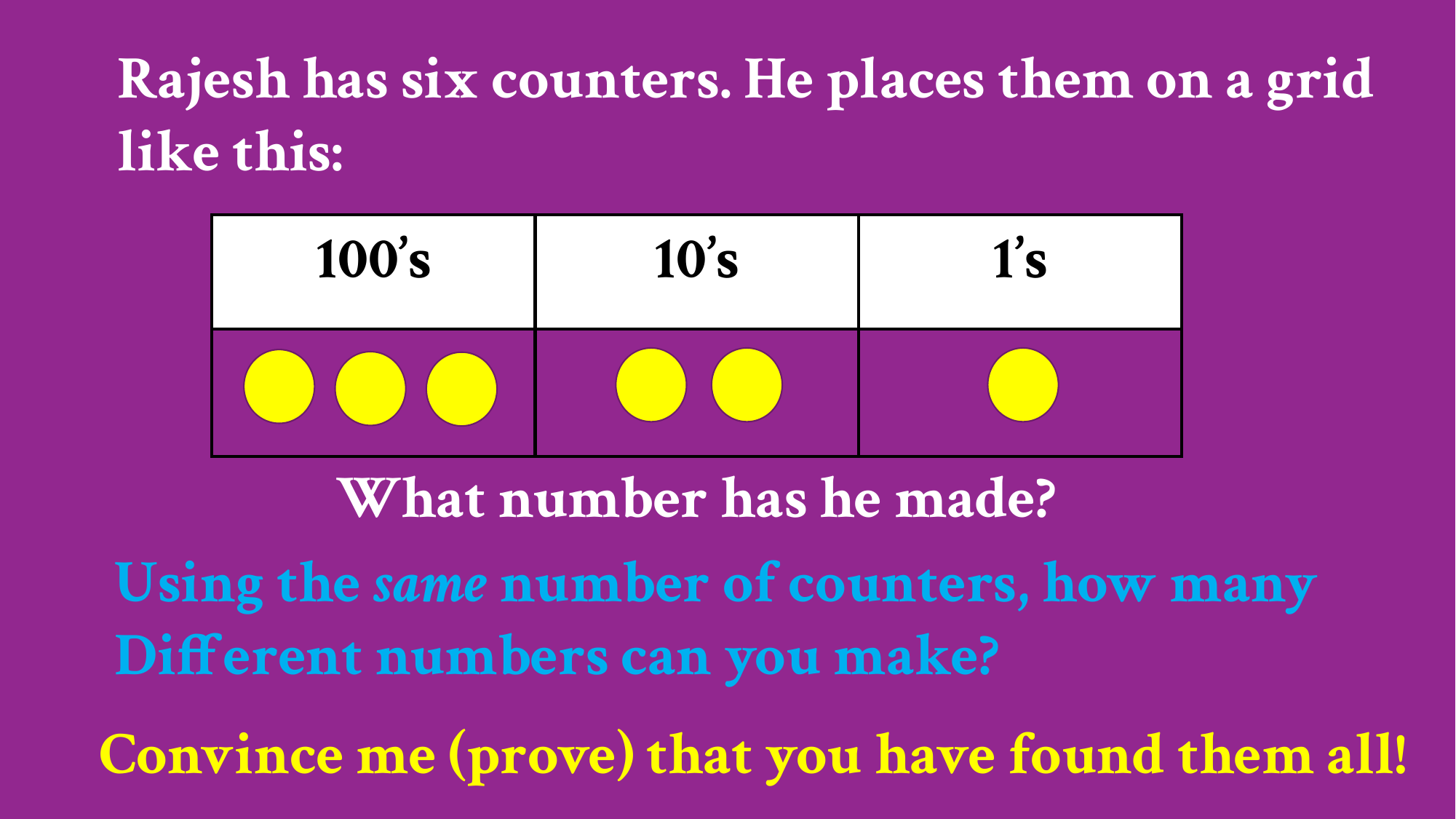

Rajesh has six counters. He places them on a grid
like this:
| 100’s | 10’s | 1’s |
| --- | --- | --- |
|  |  |  |

What number has he made?
Using the same number of counters, how many
Different numbers can you make?
Convince me (prove) that you have found them all!